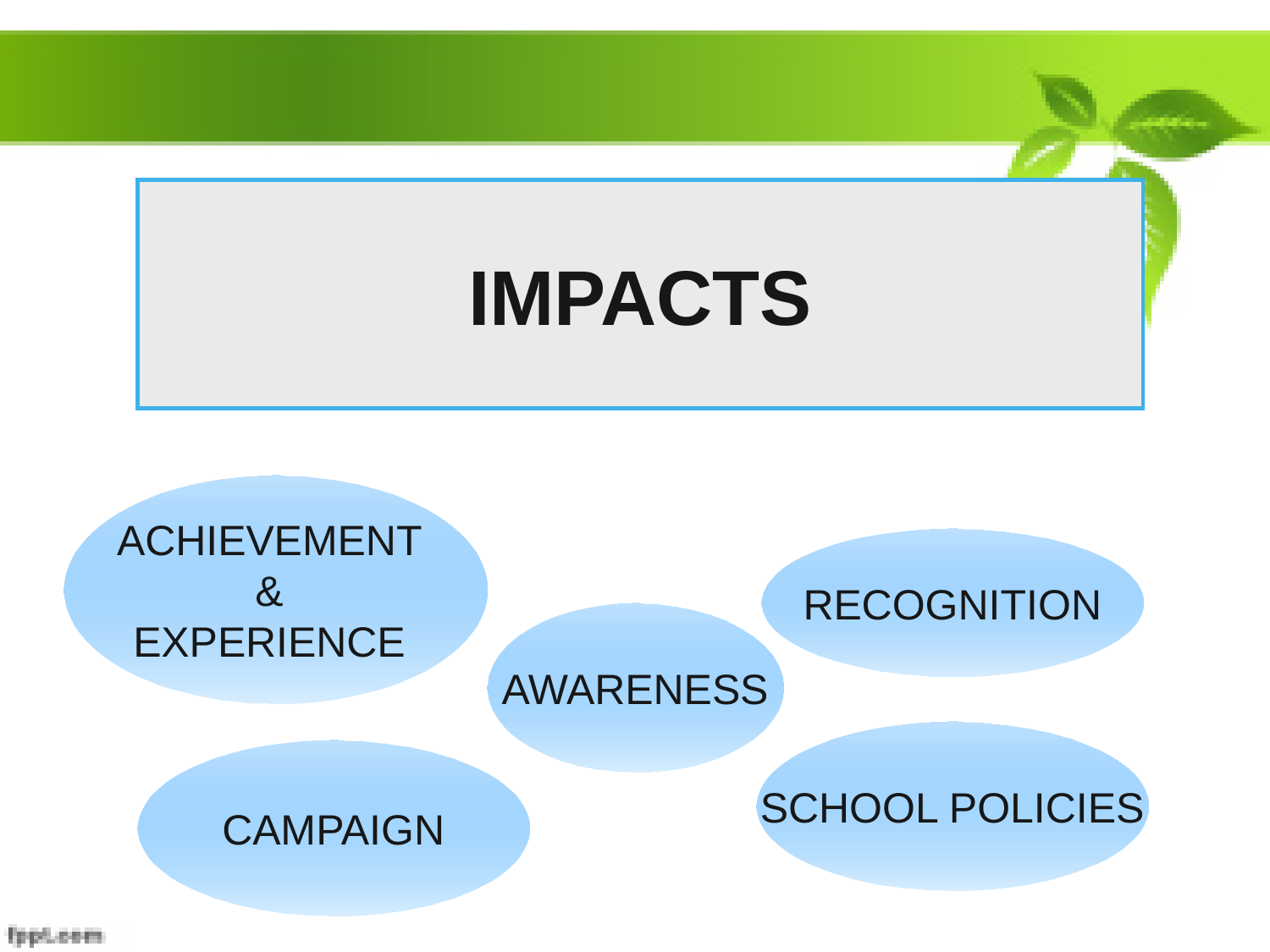

# IMPACTS
ACHIEVEMENT
&
EXPERIENCE
RECOGNITION
AWARENESS
SCHOOL POLICIES
CAMPAIGN